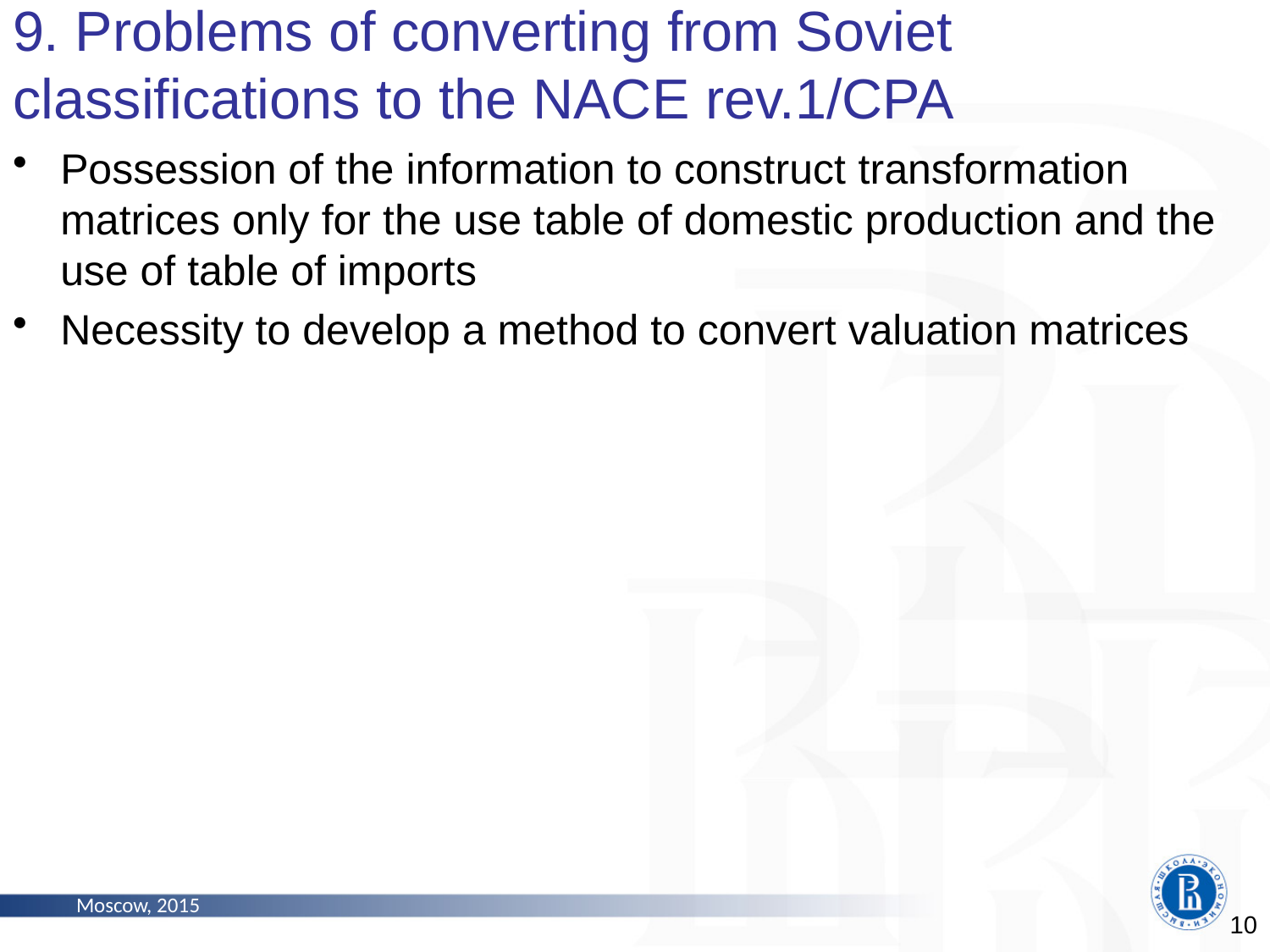

# 9. Problems of converting from Soviet classifications to the NACE rev.1/CPA
Possession of the information to construct transformation matrices only for the use table of domestic production and the use of table of imports
Necessity to develop a method to convert valuation matrices

Moscow, 2015
10